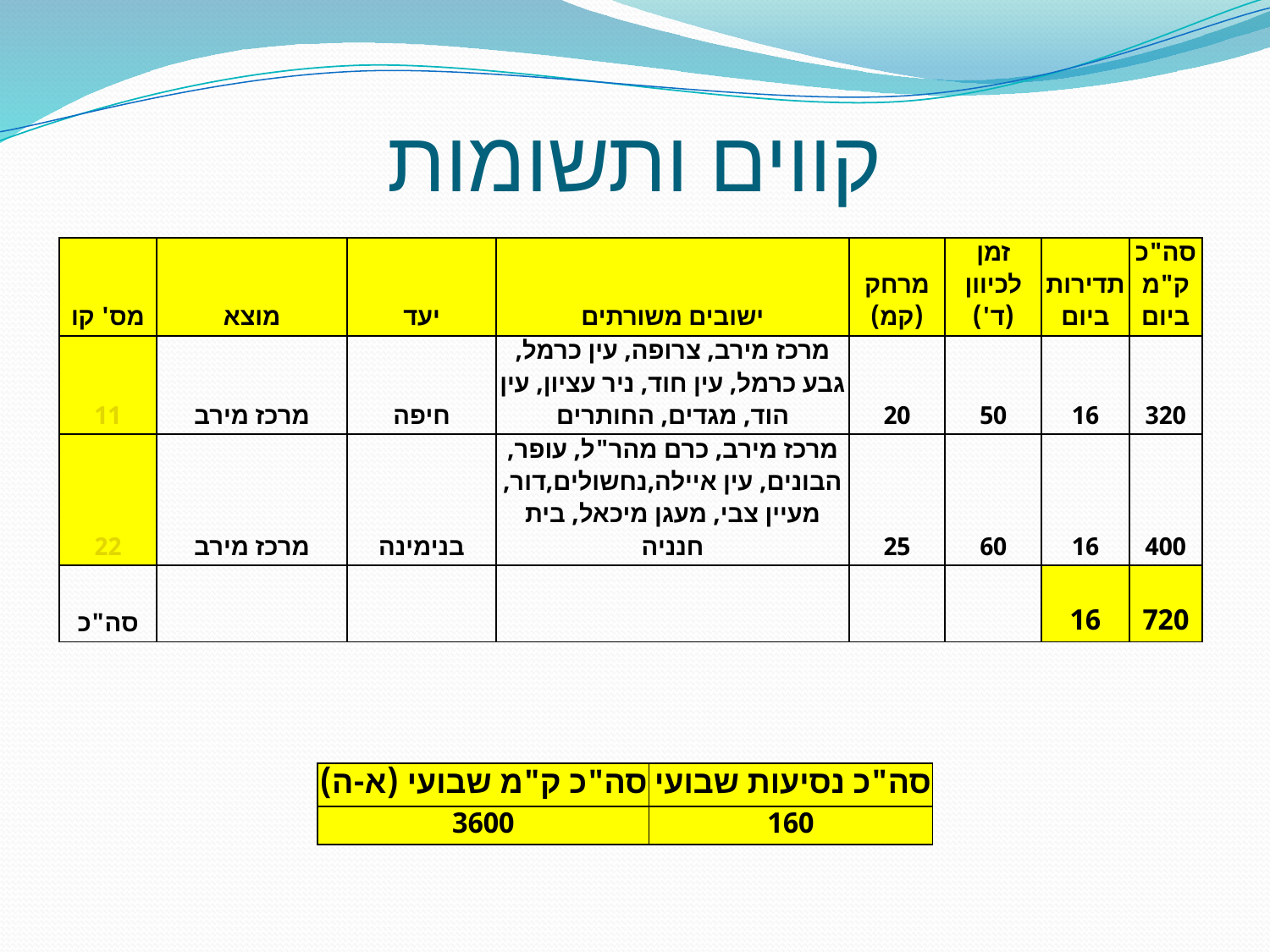

# קווים ותשומות
| מס' קו | מוצא | יעד | ישובים משורתים | מרחק (קמ) | זמן לכיוון (ד') | תדירות ביום | סה"כ ק"מ ביום |
| --- | --- | --- | --- | --- | --- | --- | --- |
| 11 | מרכז מירב | חיפה | מרכז מירב, צרופה, עין כרמל, גבע כרמל, עין חוד, ניר עציון, עין הוד, מגדים, החותרים | 20 | 50 | 16 | 320 |
| 22 | מרכז מירב | בנימינה | מרכז מירב, כרם מהר"ל, עופר, הבונים, עין איילה,נחשולים,דור,מעיין צבי, מעגן מיכאל, בית חנניה | 25 | 60 | 16 | 400 |
| סה"כ |  |  |  |  |  | 16 | 720 |
| סה"כ ק"מ שבועי (א-ה) | סה"כ נסיעות שבועי |
| --- | --- |
| 3600 | 160 |